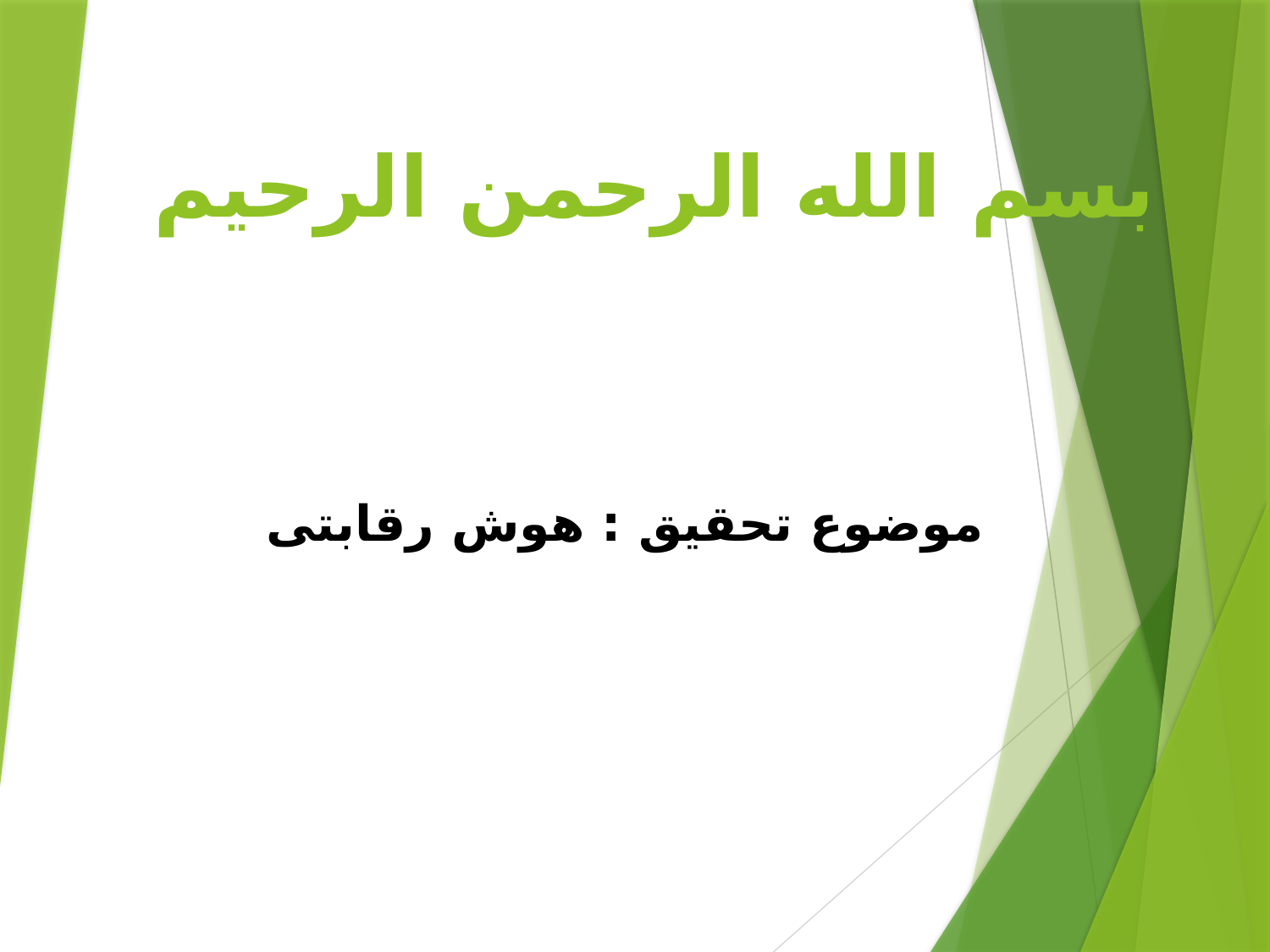

# بسم الله الرحمن الرحیم
موضوع تحقیق : هوش رقابتی